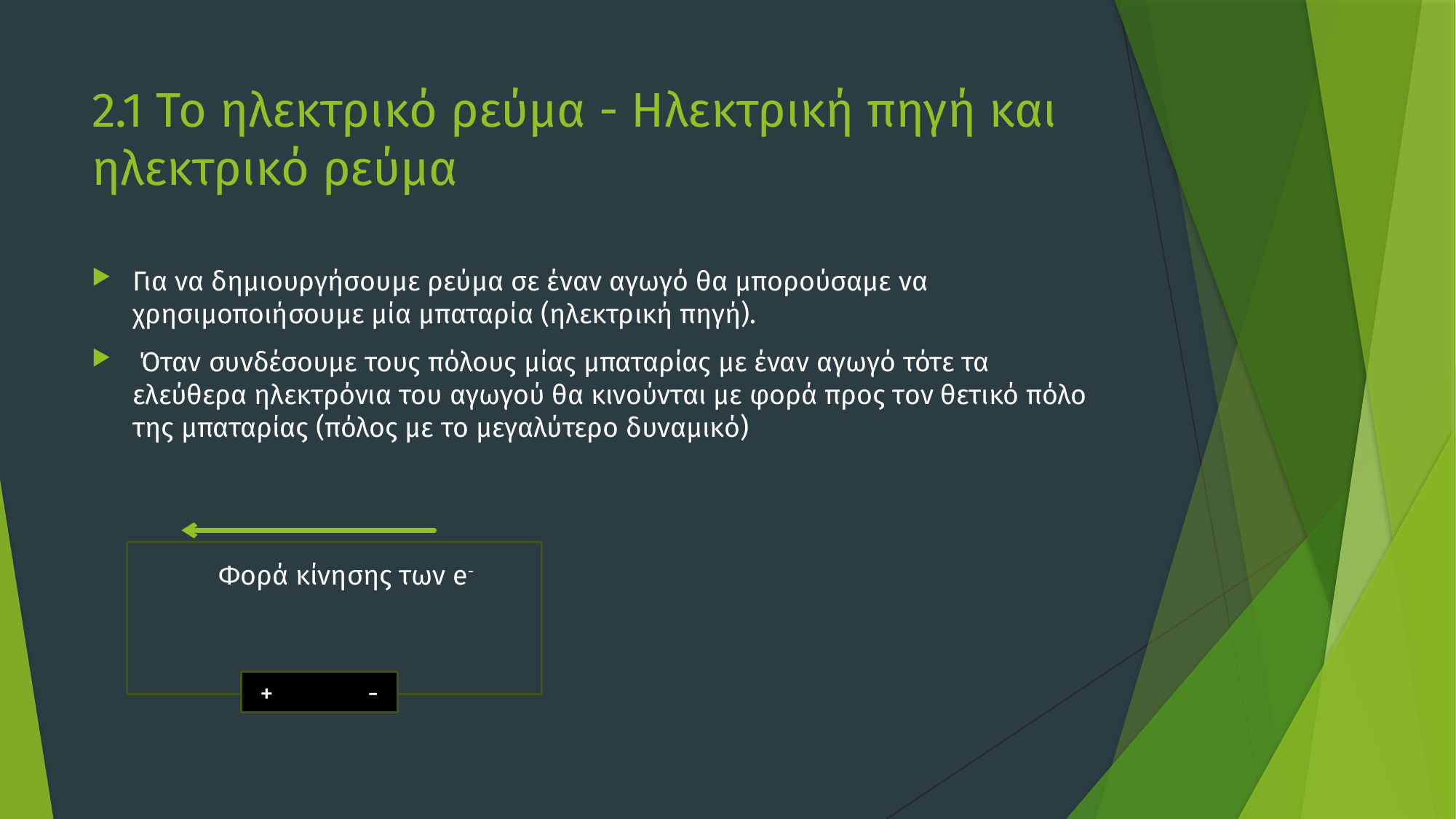

# 2.1 Το ηλεκτρικό ρεύμα - Ηλεκτρική πηγή και ηλεκτρικό ρεύμα
Για να δημιουργήσουμε ρεύμα σε έναν αγωγό θα μπορούσαμε να χρησιμοποιήσουμε μία μπαταρία (ηλεκτρική πηγή).
 Όταν συνδέσουμε τους πόλους μίας μπαταρίας με έναν αγωγό τότε τα ελεύθερα ηλεκτρόνια του αγωγού θα κινούνται με φορά προς τον θετικό πόλο της μπαταρίας (πόλος με το μεγαλύτερο δυναμικό)

Φορά κίνησης των e-
+             -